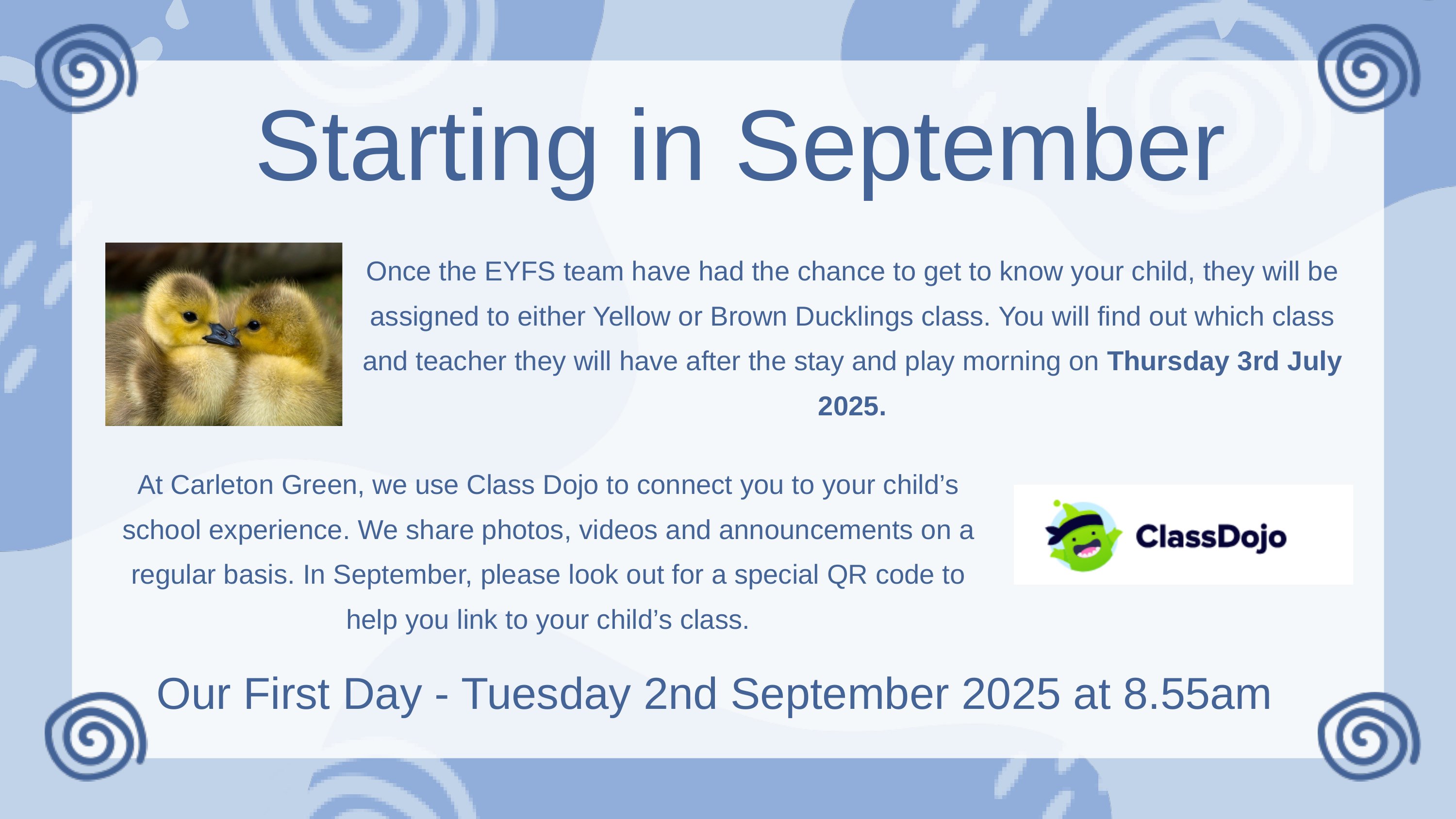

Starting in September

Once the EYFS team have had the chance to get to know your child, they will be assigned to either Yellow or Brown Ducklings class. You will find out which class and teacher they will have after the stay and play morning on Thursday 3rd July 2025.

At Carleton Green, we use Class Dojo to connect you to your child’s school experience. We share photos, videos and announcements on a regular basis. In September, please look out for a special QR code to help you link to your child’s class.

Our First Day - Tuesday 2nd September 2025 at 8.55am